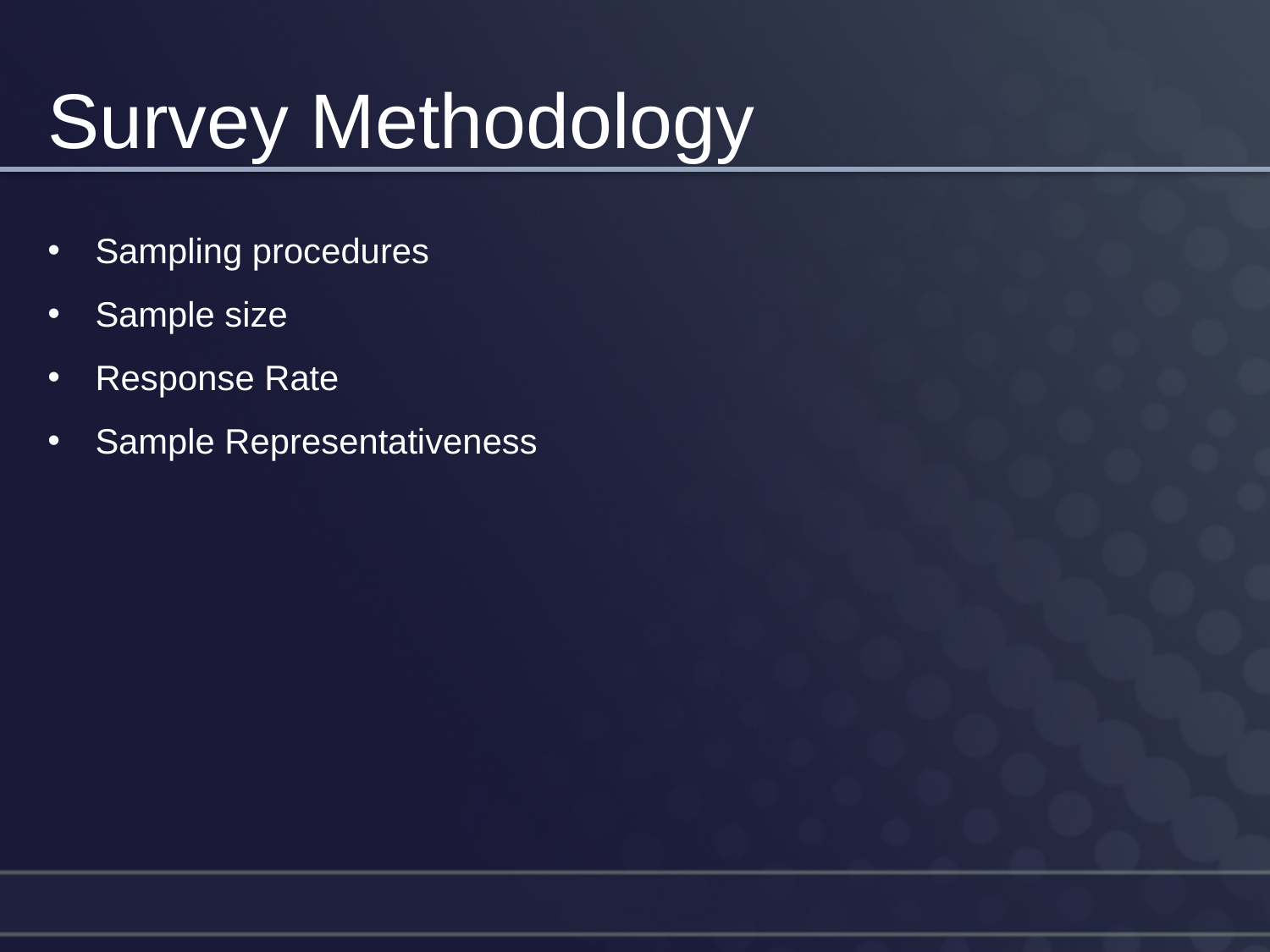

# Survey Methodology
Sampling procedures
Sample size
Response Rate
Sample Representativeness